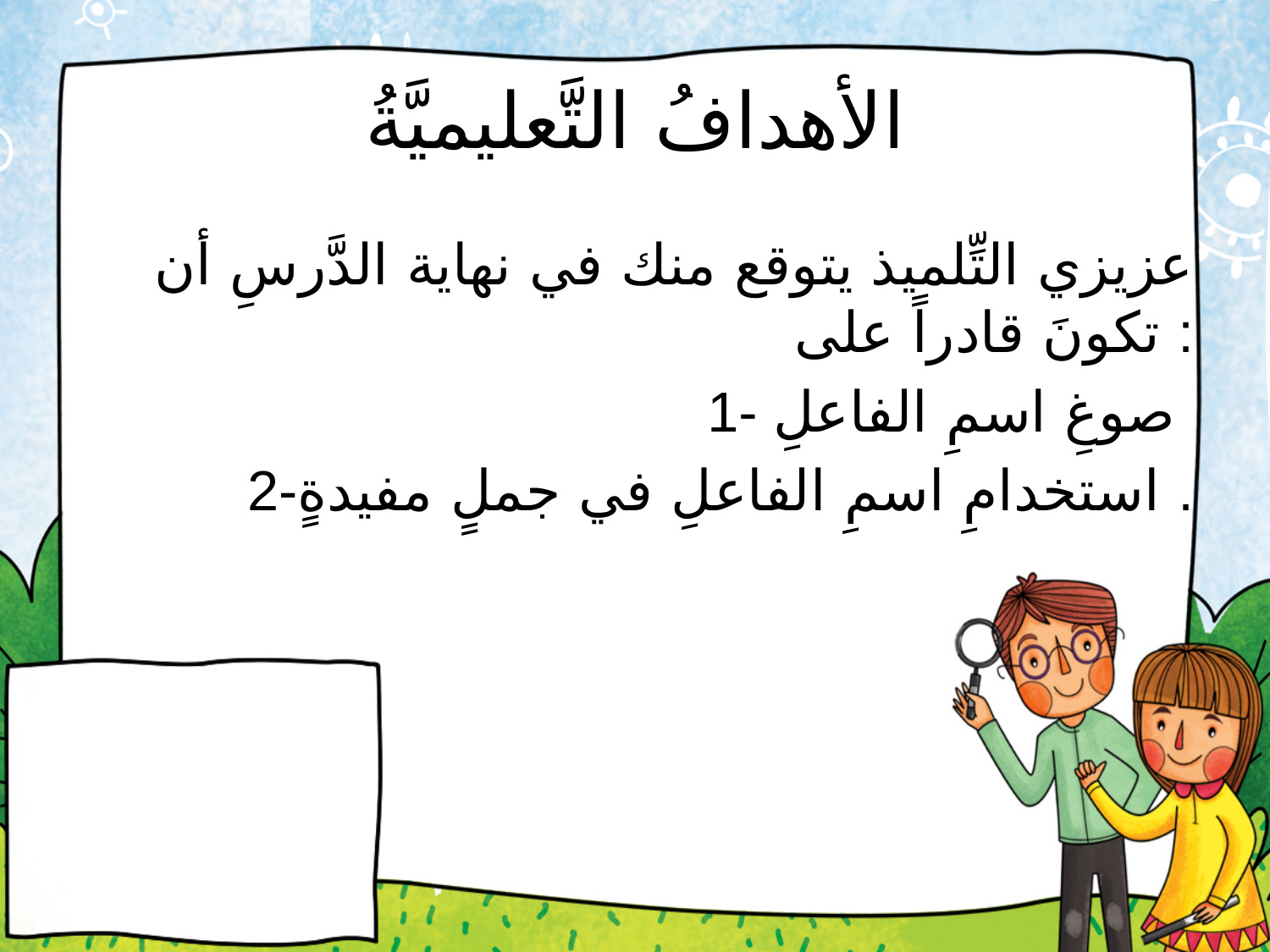

# الأهدافُ التَّعليميَّةُ
    عزيزي التِّلميذ يتوقع منك في نهاية الدَّرسِ أن تكونَ قادراً على :
      1- صوغِ اسمِ الفاعلِ
       2-استخدامِ اسمِ الفاعلِ في جملٍ مفيدةٍ .